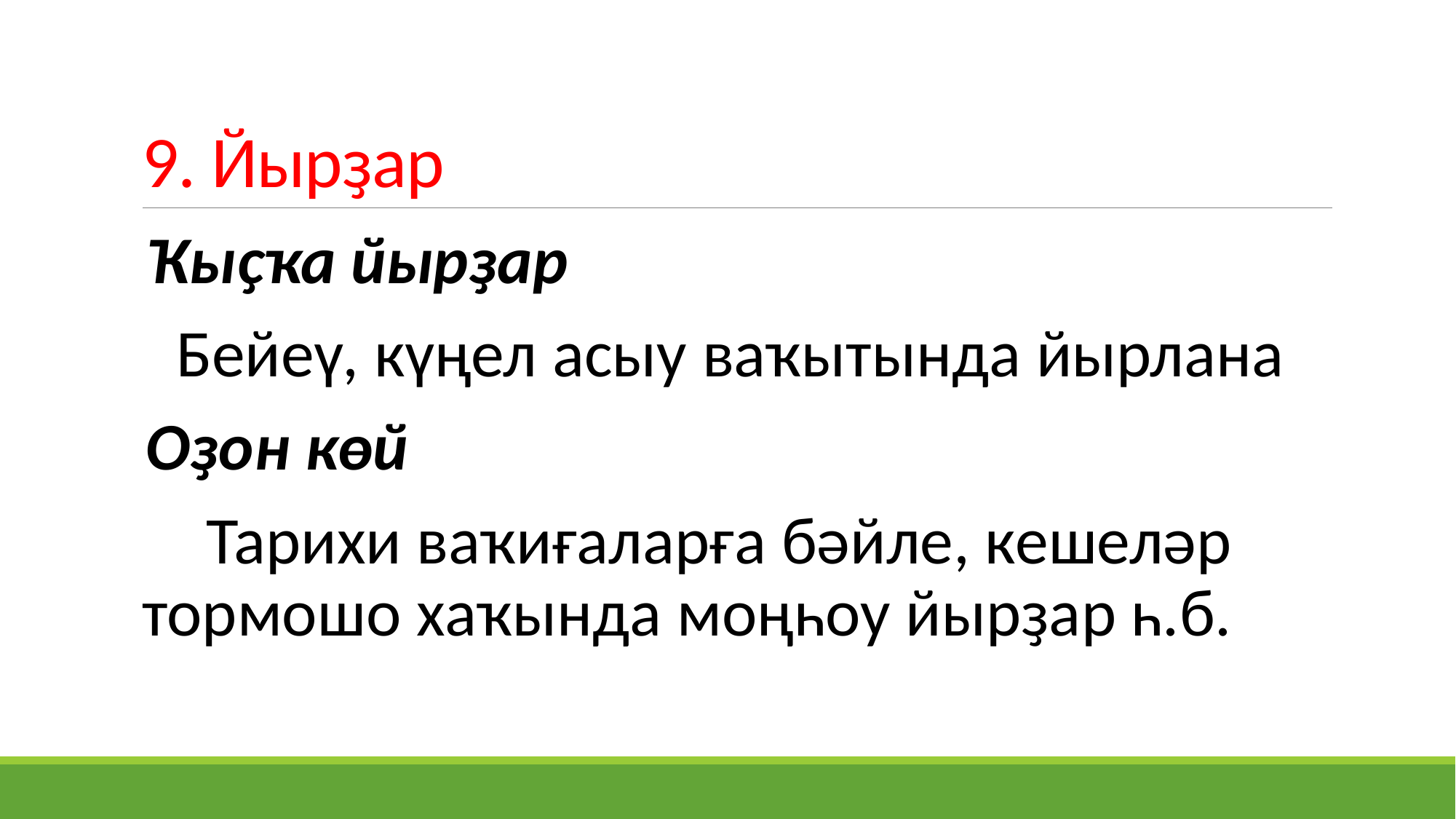

# 9. Йырҙар
Ҡыҫҡа йырҙар
  Бейеү, күңел асыу ваҡытында йырлана
Оҙон көй
    Тарихи ваҡиғаларға бәйле, кешеләр тормошо хаҡында моңһоу йырҙар һ.б.